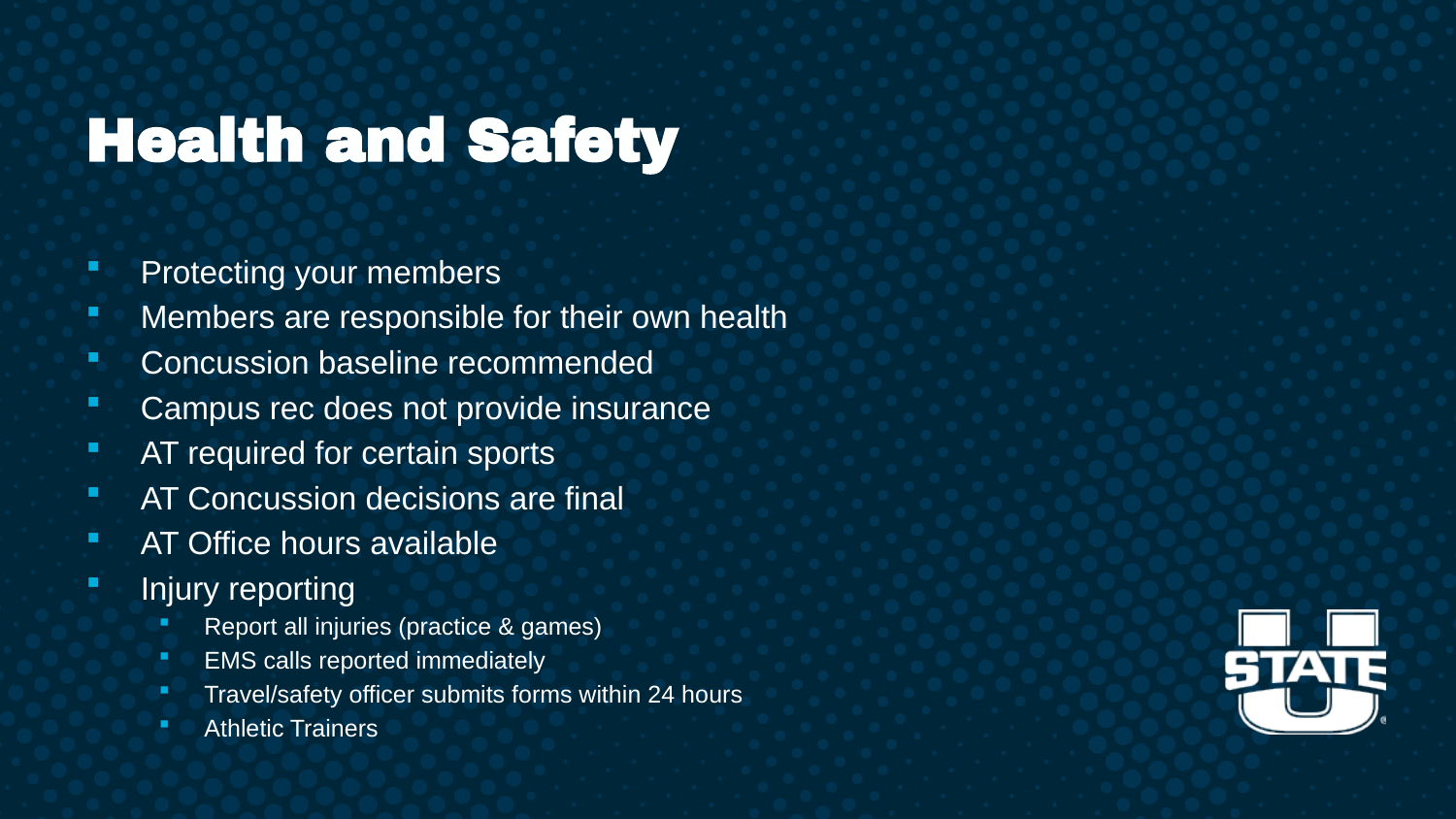

# Health and Safety
Protecting your members
Members are responsible for their own health
Concussion baseline recommended
Campus rec does not provide insurance
AT required for certain sports
AT Concussion decisions are final
AT Office hours available
Injury reporting
Report all injuries (practice & games)
EMS calls reported immediately
Travel/safety officer submits forms within 24 hours
Athletic Trainers